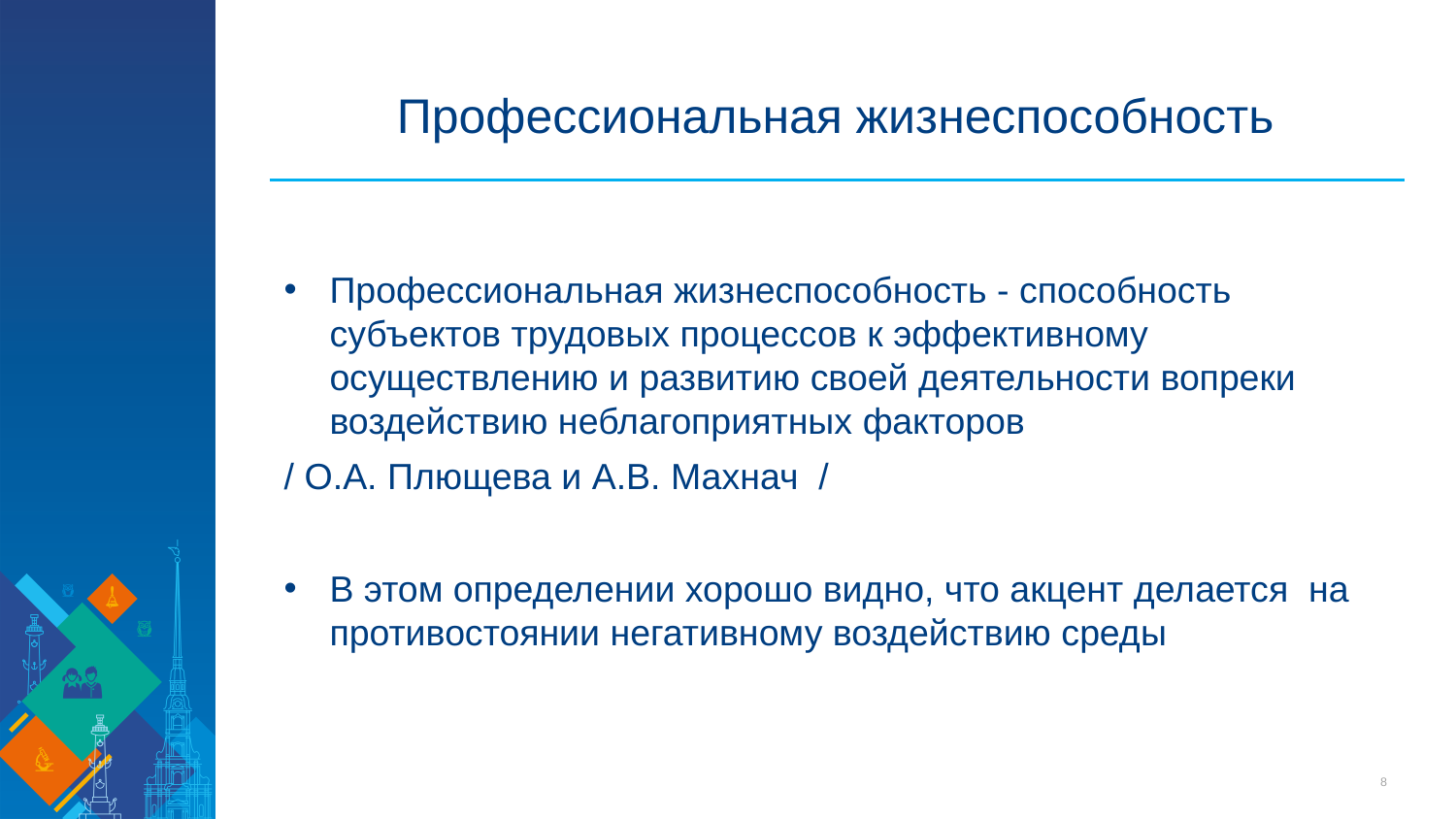

# Профессиональная жизнеспособность

Профессиональная жизнеспособность - способность субъектов трудовых процессов к эффективному осуществлению и развитию своей деятельности вопреки воздействию неблагоприятных факторов
/ О.А. Плющева и А.В. Махнач  /

В этом определении хорошо видно, что акцент делается  на противостоянии негативному воздействию среды
8